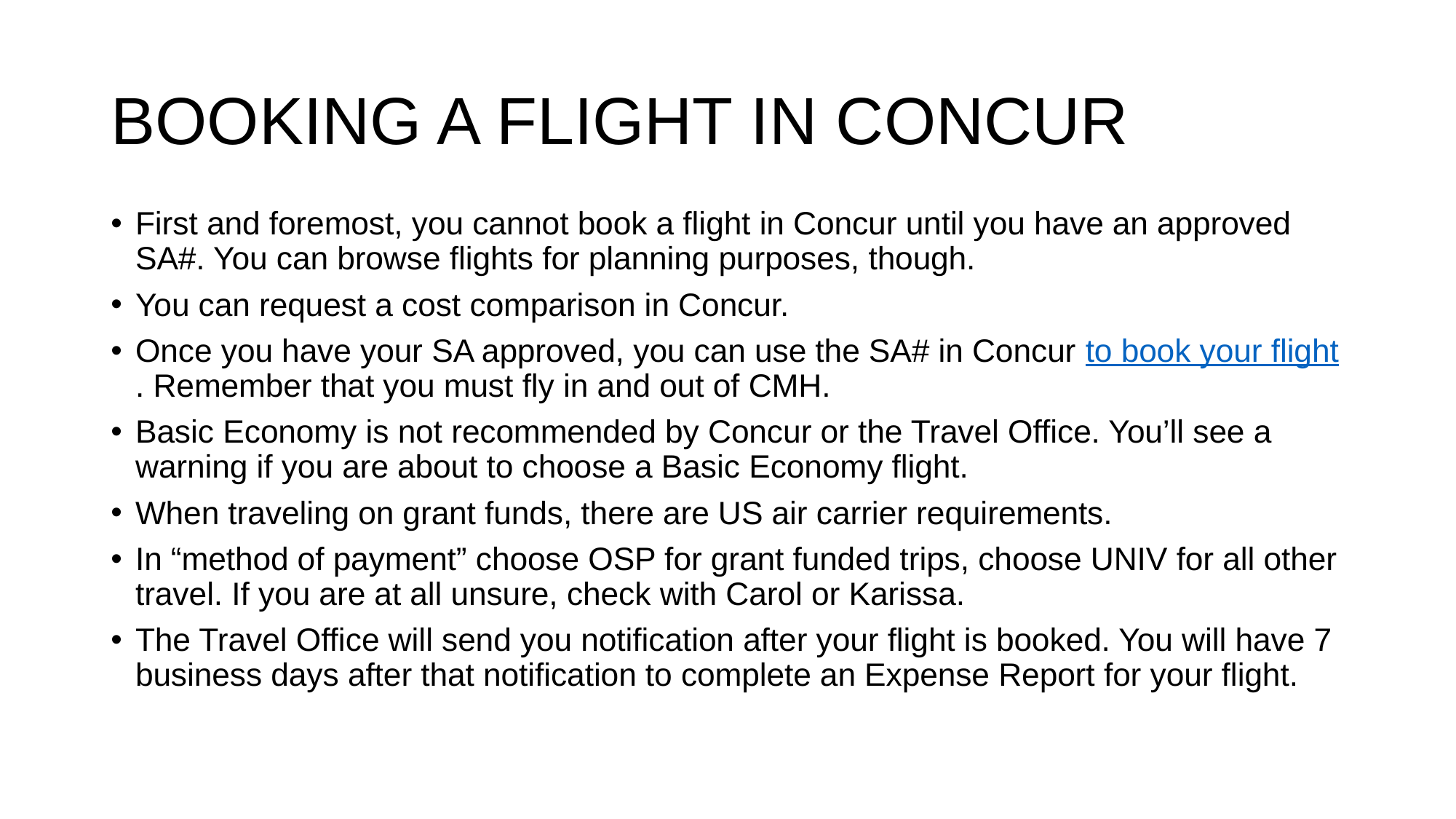

# BOOKING A FLIGHT IN CONCUR
First and foremost, you cannot book a flight in Concur until you have an approved SA#. You can browse flights for planning purposes, though.
You can request a cost comparison in Concur.
Once you have your SA approved, you can use the SA# in Concur to book your flight. Remember that you must fly in and out of CMH.
Basic Economy is not recommended by Concur or the Travel Office. You’ll see a warning if you are about to choose a Basic Economy flight.
When traveling on grant funds, there are US air carrier requirements.
In “method of payment” choose OSP for grant funded trips, choose UNIV for all other travel. If you are at all unsure, check with Carol or Karissa.
The Travel Office will send you notification after your flight is booked. You will have 7 business days after that notification to complete an Expense Report for your flight.